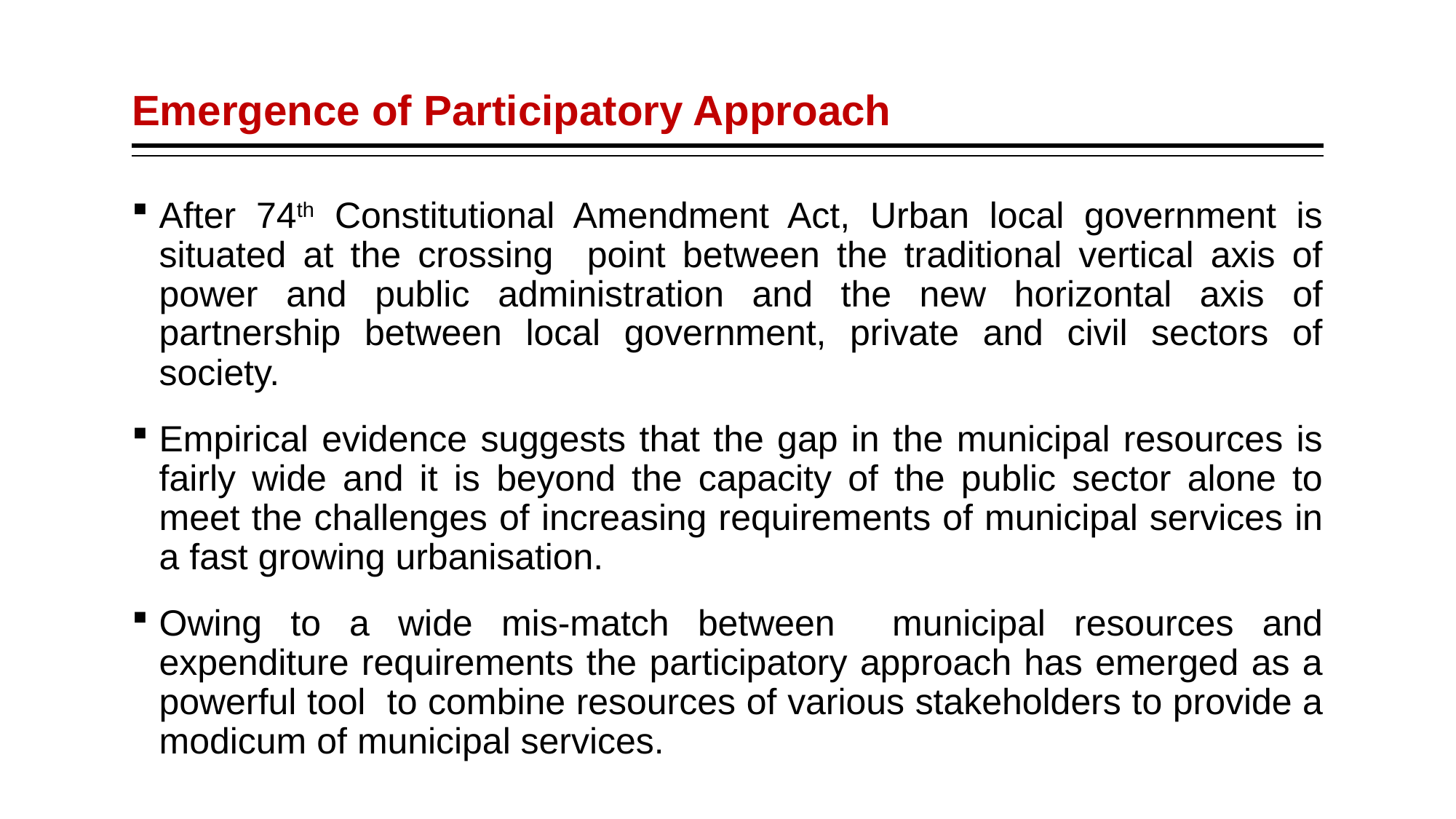

# Emergence of Participatory Approach
After 74th Constitutional Amendment Act, Urban local government is situated at the crossing  point between the traditional vertical axis of power and public administration and the new horizontal axis of partnership between local government, private and civil sectors of society.
Empirical evidence suggests that the gap in the municipal resources is fairly wide and it is beyond the capacity of the public sector alone to meet the challenges of increasing requirements of municipal services in a fast growing urbanisation.
Owing to a wide mis-match between  municipal resources and expenditure requirements the participatory approach has emerged as a powerful tool  to combine resources of various stakeholders to provide a modicum of municipal services.